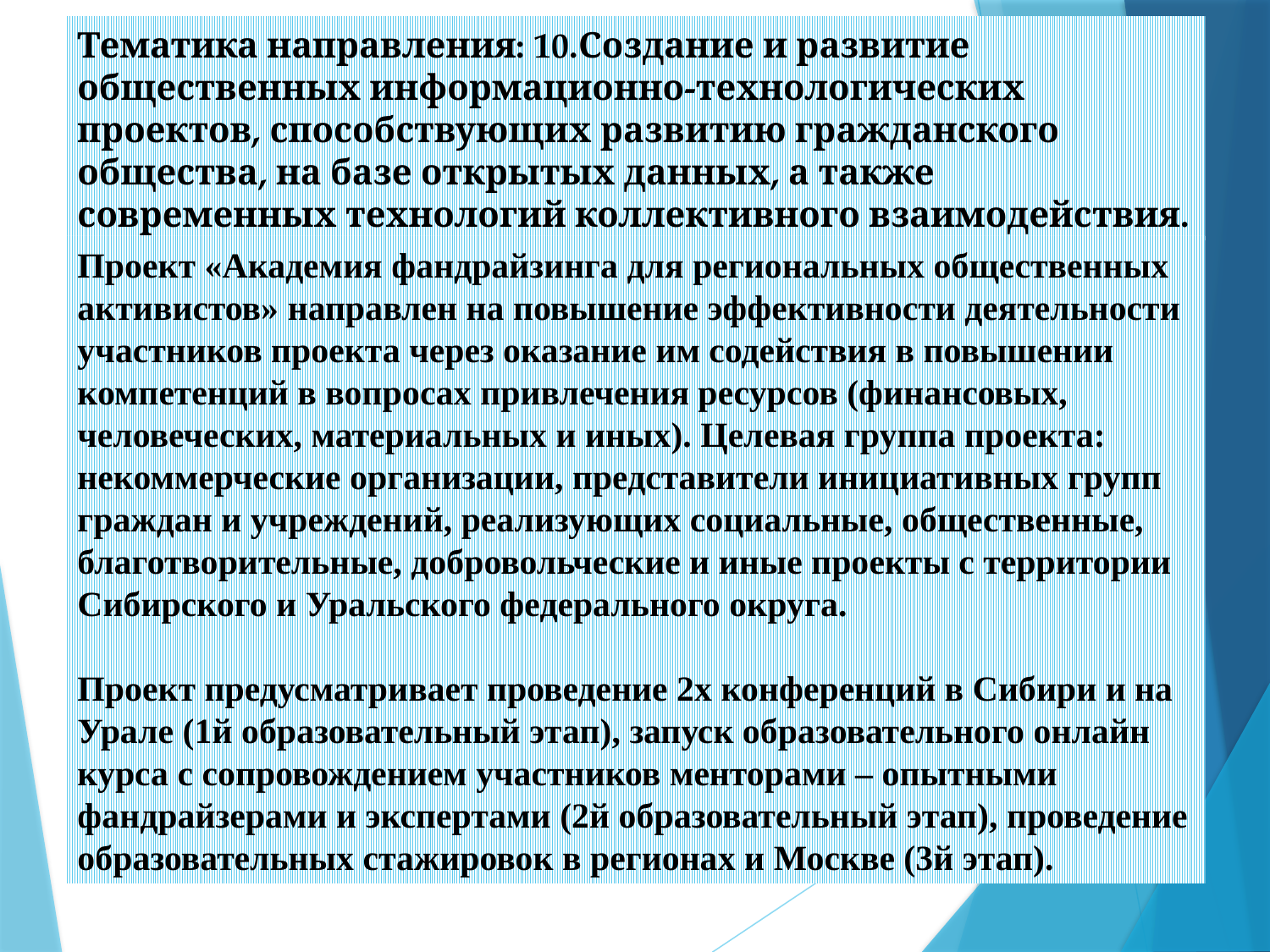

Тематика направления: 10.Создание и развитие общественных информационно-технологических проектов, способствующих развитию гражданского общества, на базе открытых данных, а также современных технологий коллективного взаимодействия.

Проект «Академия фандрайзинга для региональных общественных активистов» направлен на повышение эффективности деятельности участников проекта через оказание им содействия в повышении компетенций в вопросах привлечения ресурсов (финансовых, человеческих, материальных и иных). Целевая группа проекта: некоммерческие организации, представители инициативных групп граждан и учреждений, реализующих социальные, общественные, благотворительные, добровольческие и иные проекты с территории Сибирского и Уральского федерального округа.

Проект предусматривает проведение 2х конференций в Сибири и на Урале (1й образовательный этап), запуск образовательного онлайн курса с сопровождением участников менторами – опытными фандрайзерами и экспертами (2й образовательный этап), проведение образовательных стажировок в регионах и Москве (3й этап).